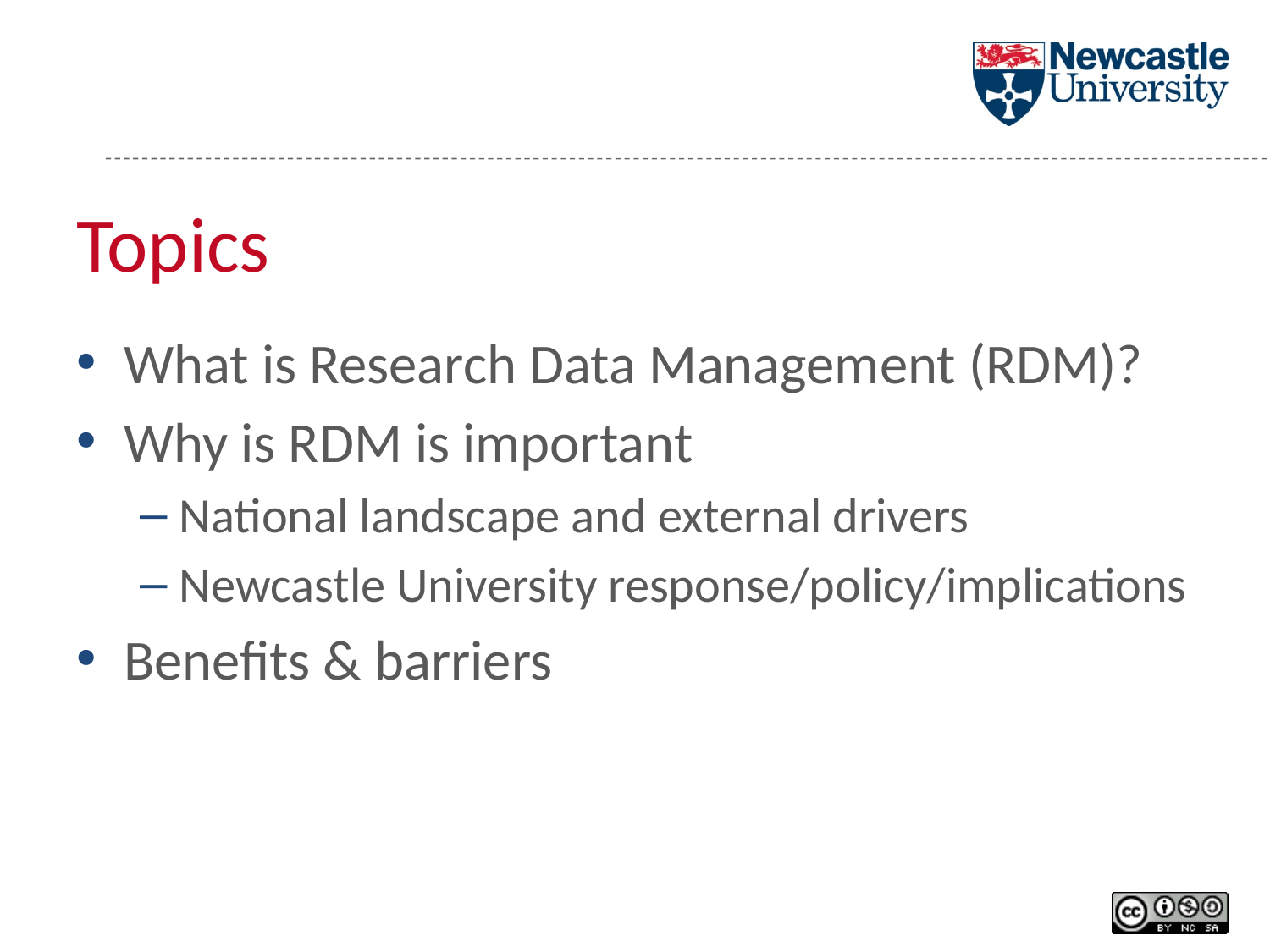

# Topics
What is Research Data Management (RDM)?
Why is RDM is important
National landscape and external drivers
Newcastle University response/policy/implications
Benefits & barriers